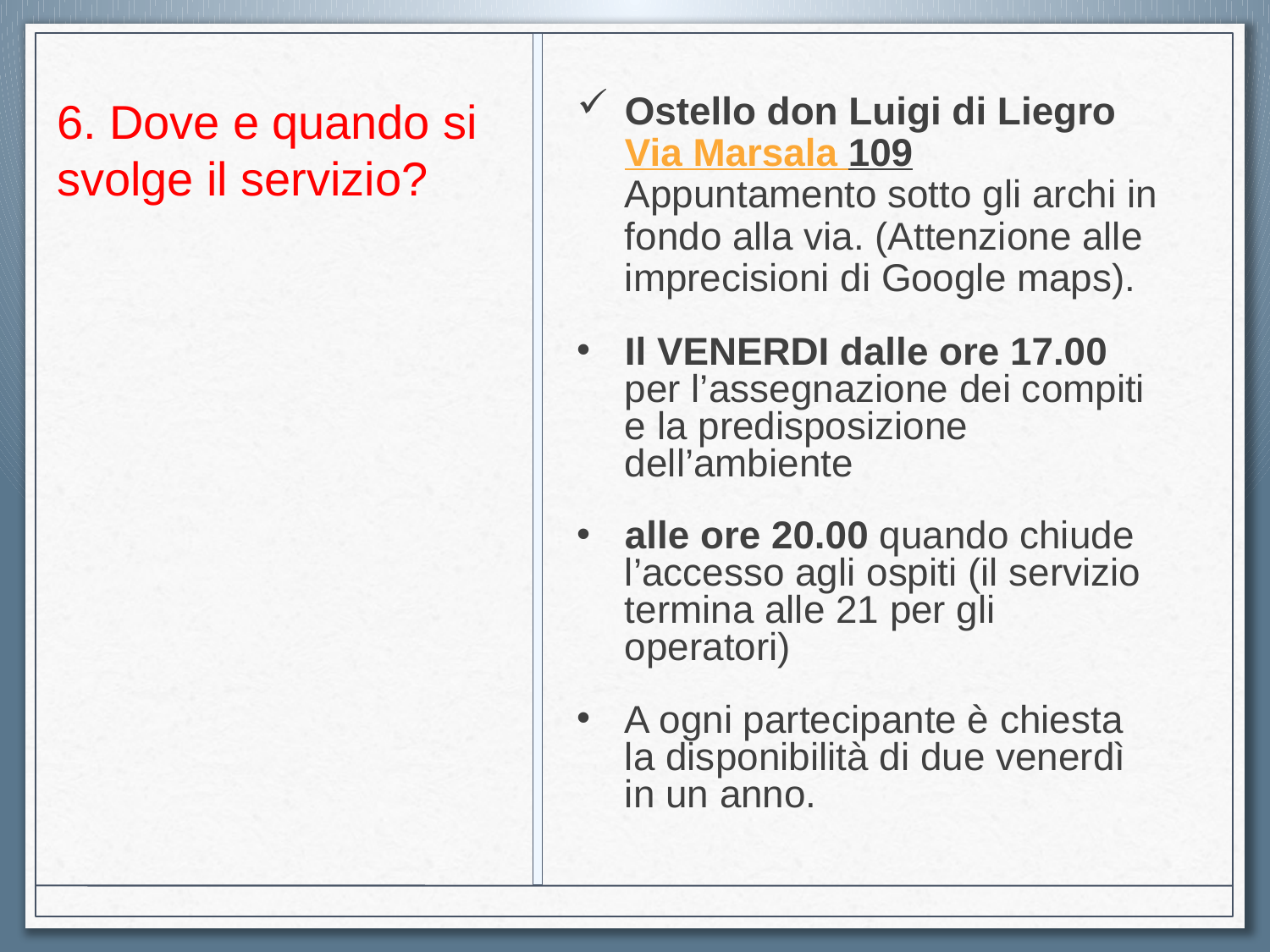

# 6. Dove e quando si svolge il servizio?
Ostello don Luigi di Liegro
Via Marsala 109
Appuntamento sotto gli archi in fondo alla via. (Attenzione alle imprecisioni di Google maps).
Il VENERDI dalle ore 17.00 per l’assegnazione dei compiti e la predisposizione dell’ambiente
alle ore 20.00 quando chiude l’accesso agli ospiti (il servizio termina alle 21 per gli operatori)
A ogni partecipante è chiesta la disponibilità di due venerdì in un anno.